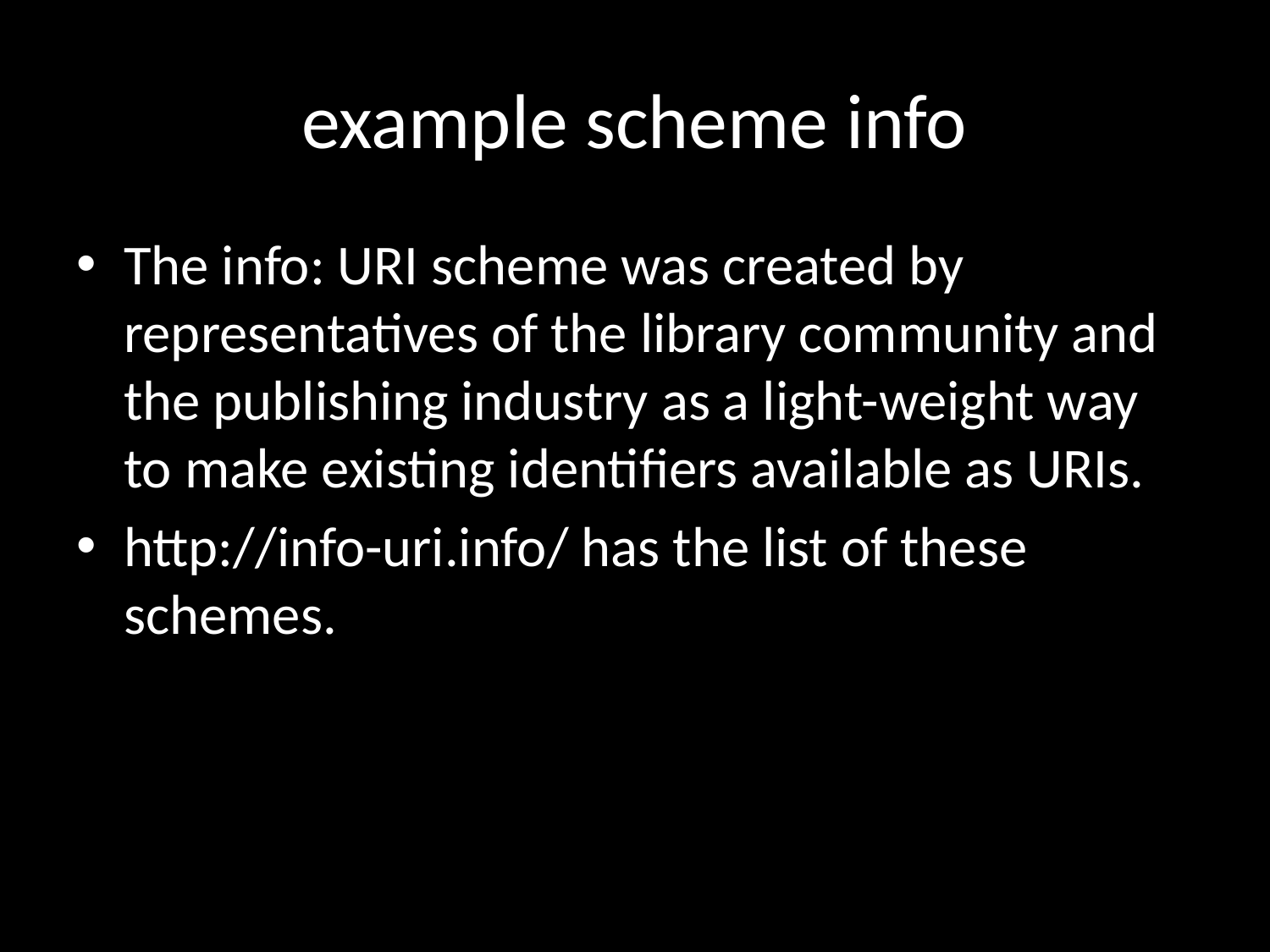

# example scheme info
The info: URI scheme was created by representatives of the library community and the publishing industry as a light-weight way to make existing identifiers available as URIs.
http://info-uri.info/ has the list of these schemes.